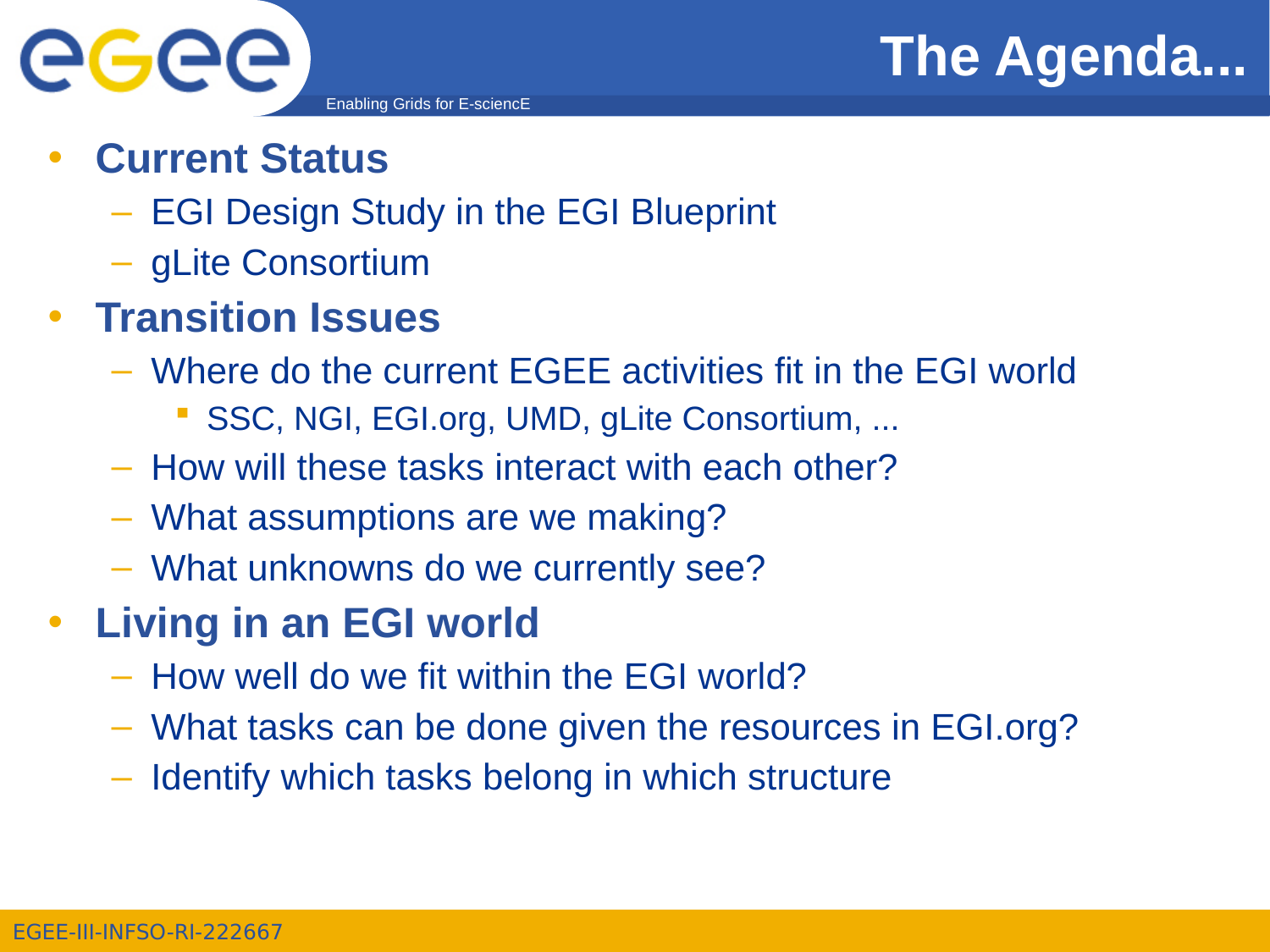

# The Agenda...
Current Status
EGI Design Study in the EGI Blueprint
gLite Consortium
Transition Issues
Where do the current EGEE activities fit in the EGI world
SSC, NGI, EGI.org, UMD, gLite Consortium, ...
How will these tasks interact with each other?
What assumptions are we making?
What unknowns do we currently see?
Living in an EGI world
How well do we fit within the EGI world?
What tasks can be done given the resources in EGI.org?
Identify which tasks belong in which structure